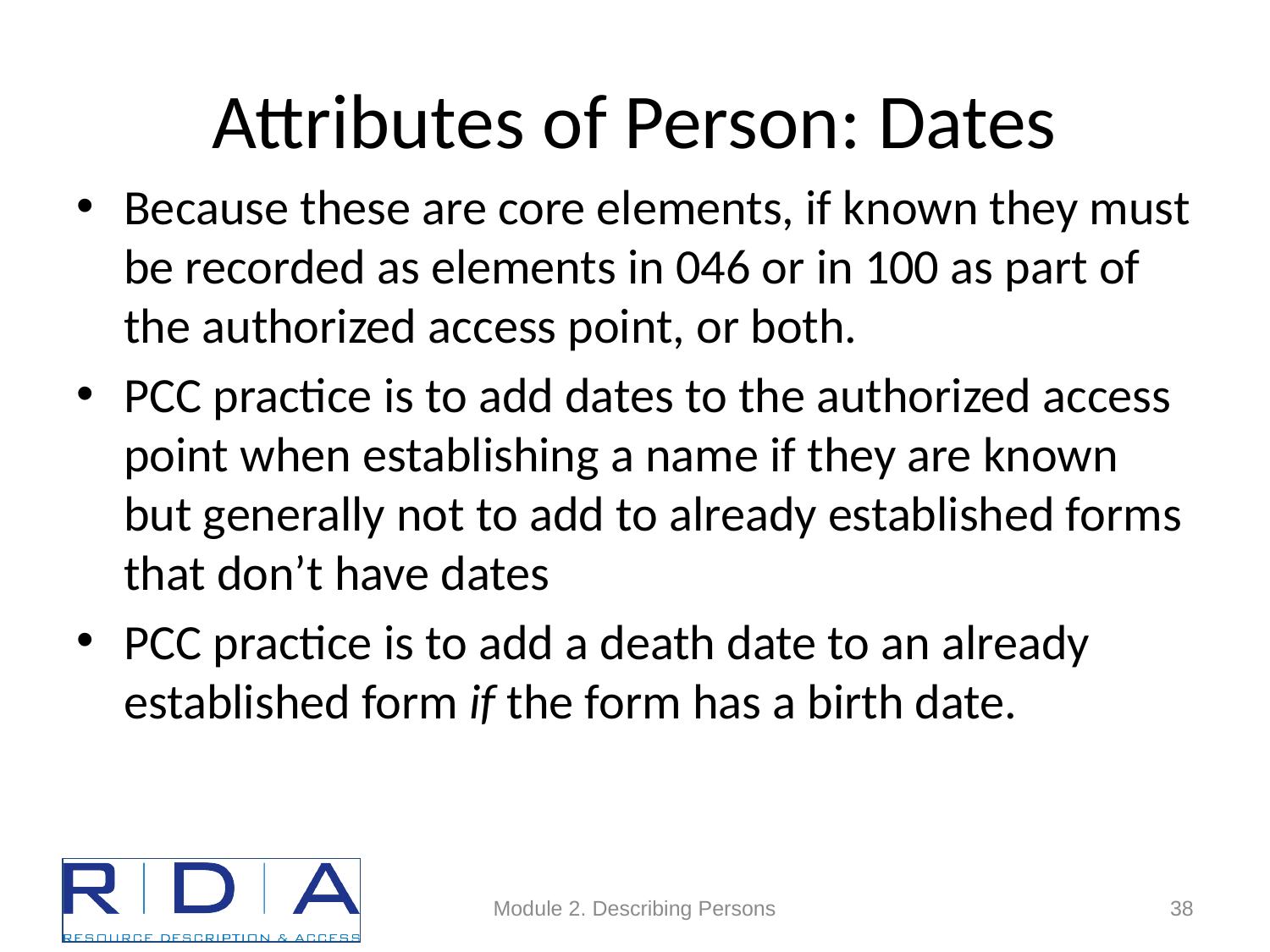

# Attributes of Person: Dates
Because these are core elements, if known they must be recorded as elements in 046 or in 100 as part of the authorized access point, or both.
PCC practice is to add dates to the authorized access point when establishing a name if they are known but generally not to add to already established forms that don’t have dates
PCC practice is to add a death date to an already established form if the form has a birth date.

Module 2. Describing Persons
38